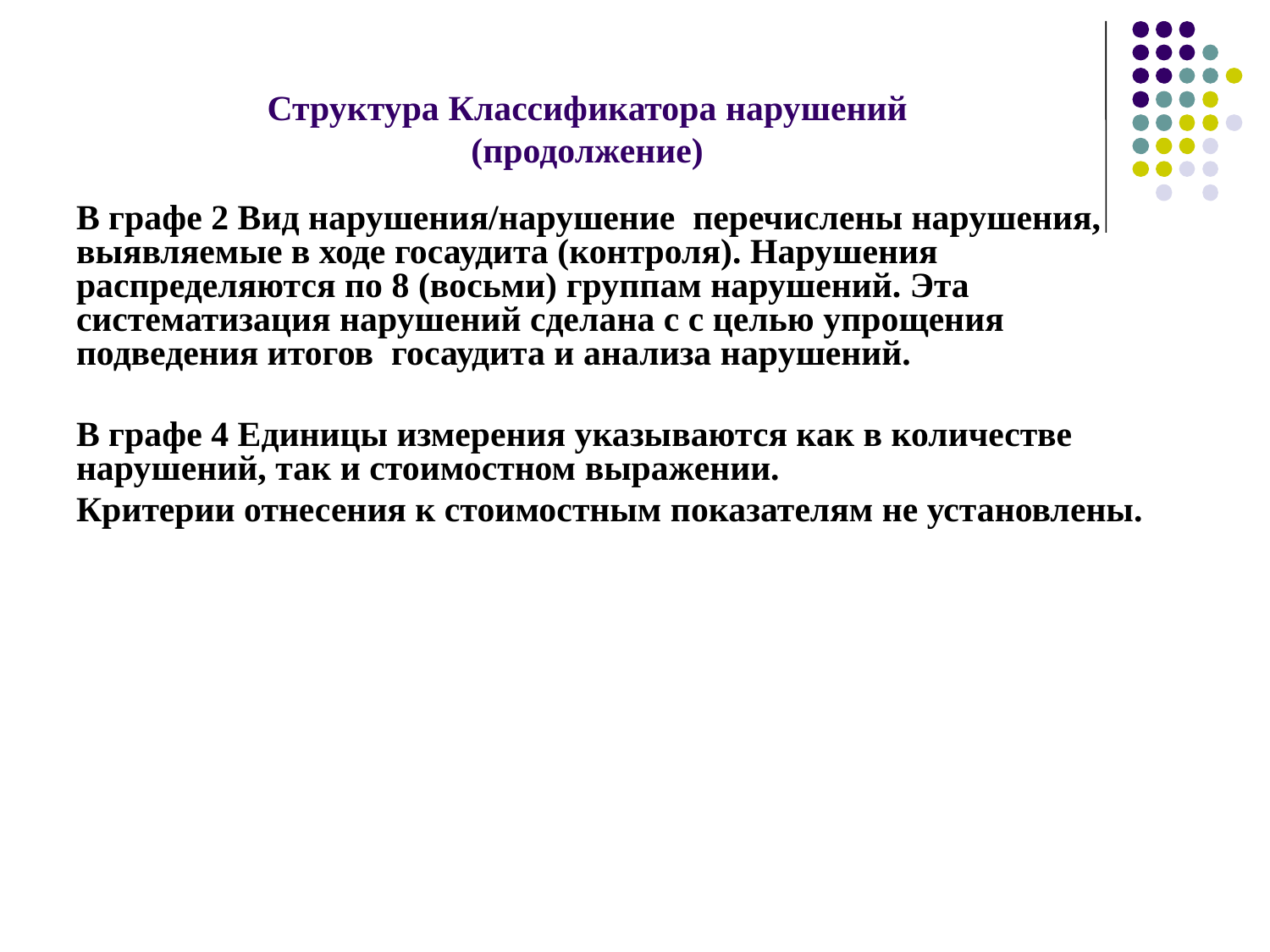

# Структура Классификатора нарушений (продолжение)
В графе 2 Вид нарушения/нарушение  перечислены нарушения, выявляемые в ходе госаудита (контроля). Нарушения распределяются по 8 (восьми) группам нарушений. Эта систематизация нарушений сделана с с целью упрощения подведения итогов  госаудита и анализа нарушений.

В графе 4 Единицы измерения указываются как в количестве нарушений, так и стоимостном выражении.
Критерии отнесения к стоимостным показателям не установлены.